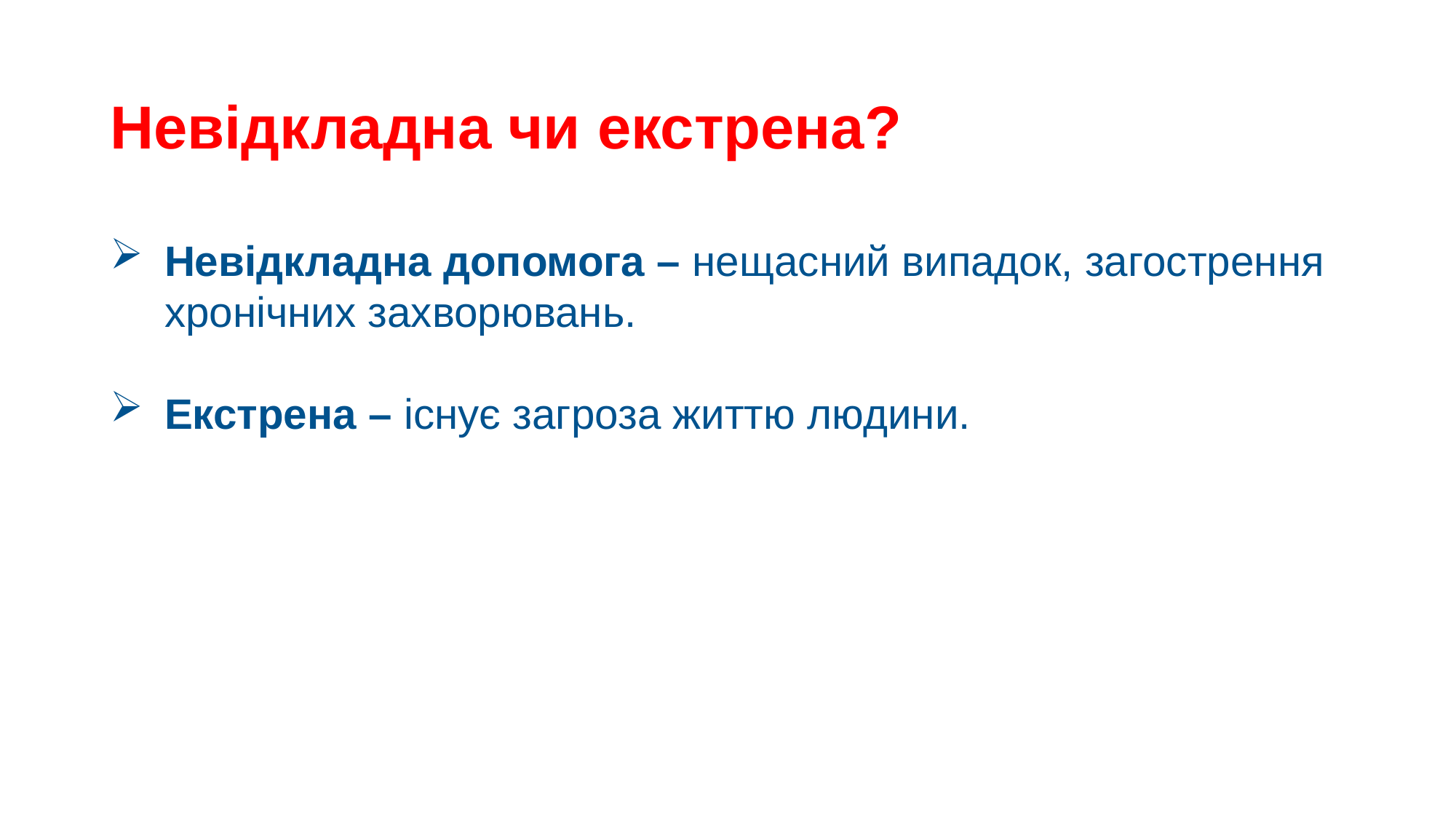

Невідкладна чи екстрена?

Невідкладна допомога – нещасний випадок, загострення хронічних захворювань.

Екстрена – існує загроза життю людини.